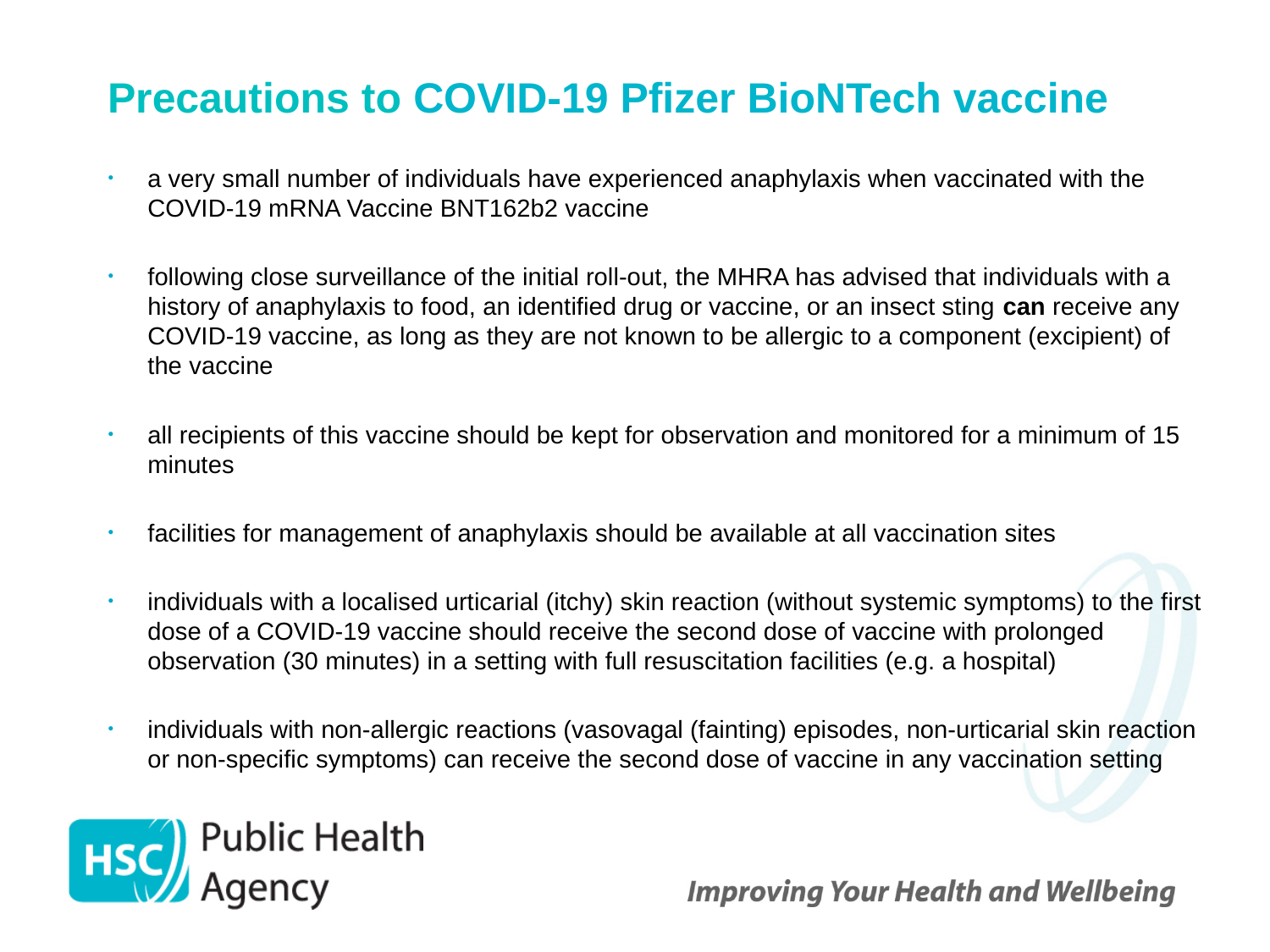

# Precautions to COVID-19 Pfizer BioNTech vaccine
a very small number of individuals have experienced anaphylaxis when vaccinated with the COVID-19 mRNA Vaccine BNT162b2 vaccine

following close surveillance of the initial roll-out, the MHRA has advised that individuals with a history of anaphylaxis to food, an identified drug or vaccine, or an insect sting can receive any COVID-19 vaccine, as long as they are not known to be allergic to a component (excipient) of the vaccine

all recipients of this vaccine should be kept for observation and monitored for a minimum of 15 minutes

facilities for management of anaphylaxis should be available at all vaccination sites

individuals with a localised urticarial (itchy) skin reaction (without systemic symptoms) to the first dose of a COVID-19 vaccine should receive the second dose of vaccine with prolonged observation (30 minutes) in a setting with full resuscitation facilities (e.g. a hospital)

individuals with non-allergic reactions (vasovagal (fainting) episodes, non-urticarial skin reaction or non-specific symptoms) can receive the second dose of vaccine in any vaccination setting